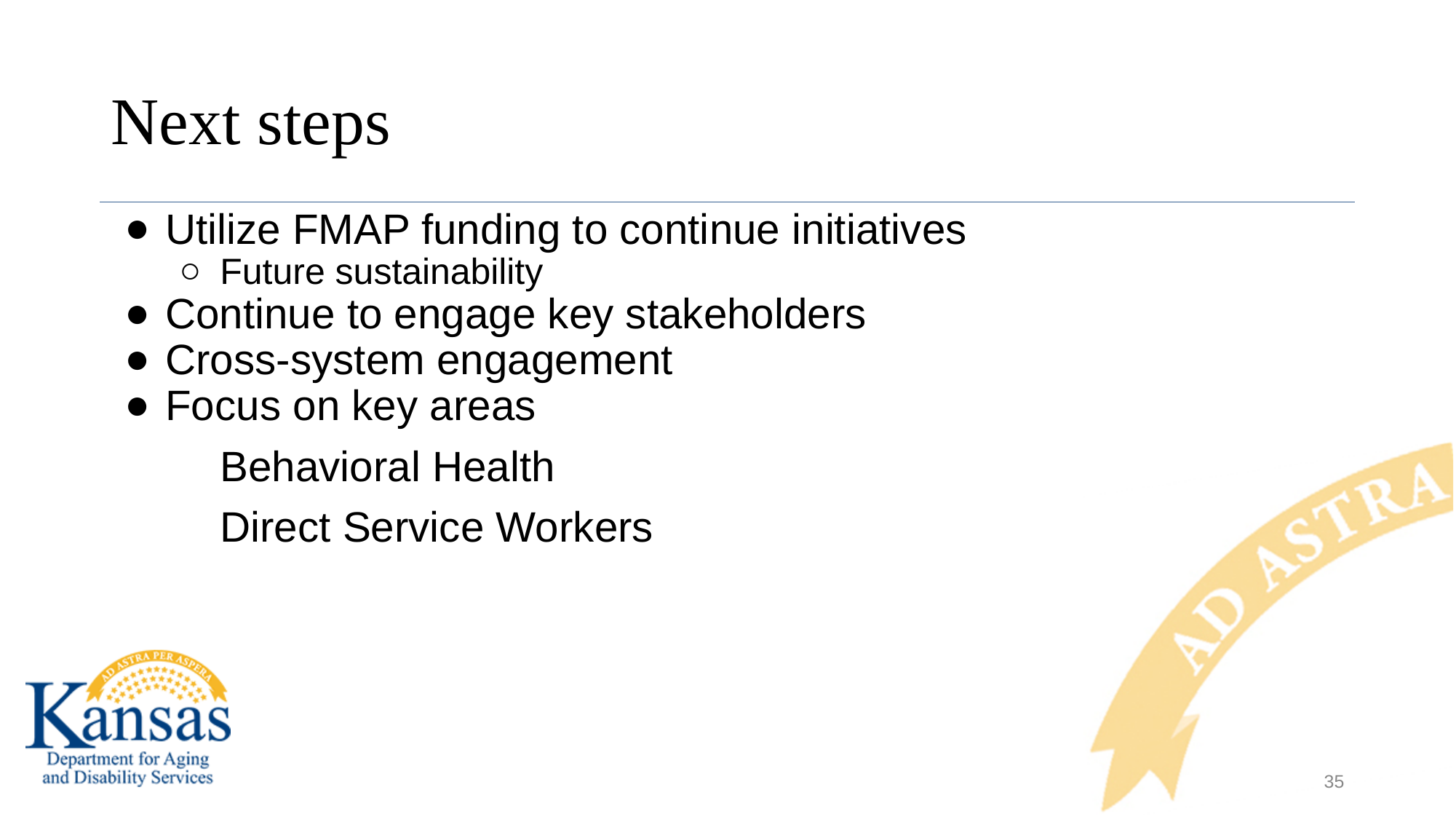

# Next steps
Utilize FMAP funding to continue initiatives
Future sustainability
Continue to engage key stakeholders
Cross-system engagement
Focus on key areas
	Behavioral Health
	Direct Service Workers

35